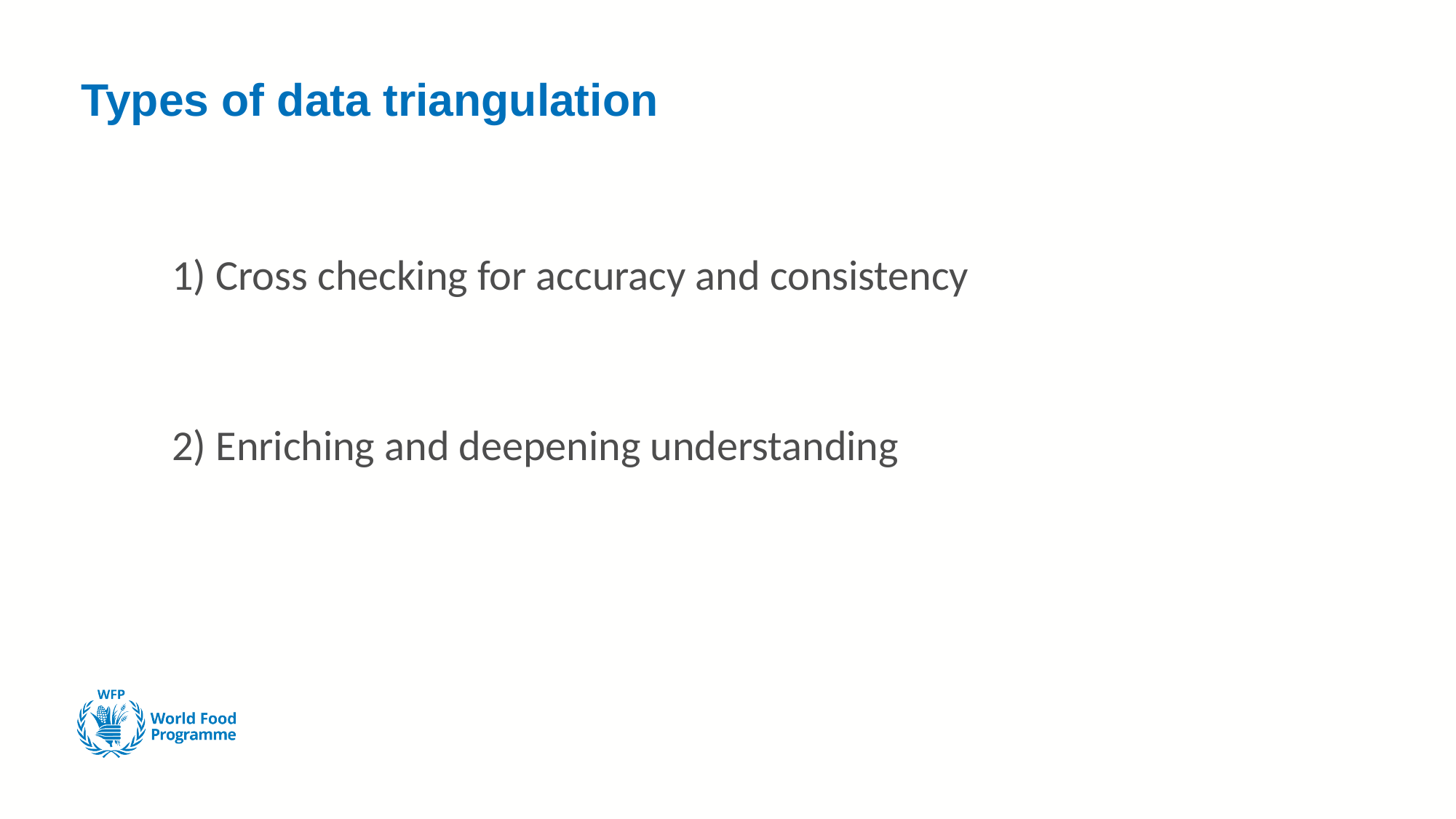

# Types of data triangulation

1) Cross checking for accuracy and consistency

2) Enriching and deepening understanding